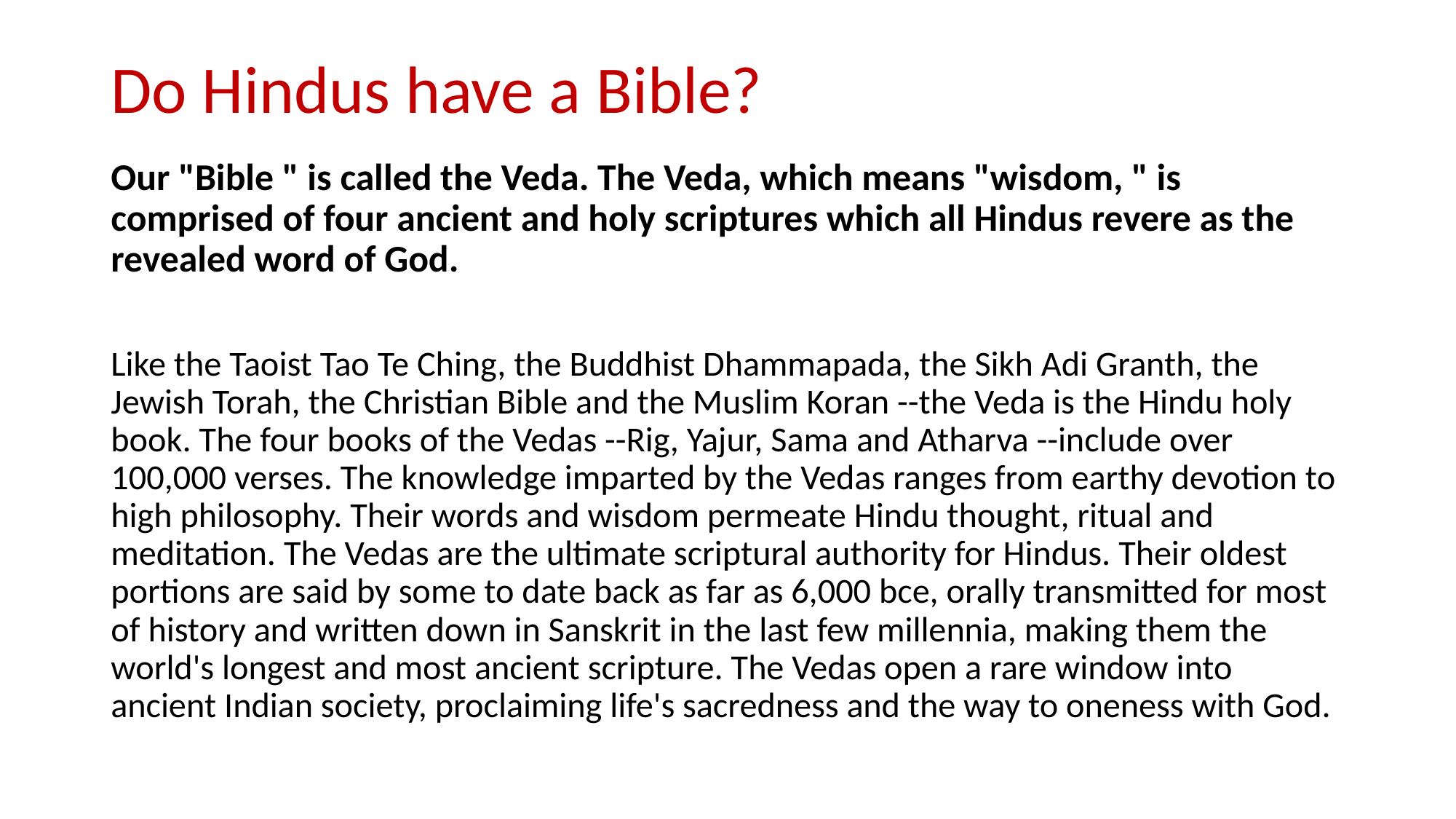

# Do Hindus have a Bible?
Our "Bible " is called the Veda. The Veda, which means "wisdom, " is comprised of four ancient and holy scriptures which all Hindus revere as the revealed word of God.

Like the Taoist Tao Te Ching, the Buddhist Dhammapada, the Sikh Adi Granth, the Jewish Torah, the Christian Bible and the Muslim Koran --the Veda is the Hindu holy book. The four books of the Vedas --Rig, Yajur, Sama and Atharva --include over 100,000 verses. The knowledge imparted by the Vedas ranges from earthy devotion to high philosophy. Their words and wisdom permeate Hindu thought, ritual and meditation. The Vedas are the ultimate scriptural authority for Hindus. Their oldest portions are said by some to date back as far as 6,000 bce, orally transmitted for most of history and written down in Sanskrit in the last few millennia, making them the world's longest and most ancient scripture. The Vedas open a rare window into ancient Indian society, proclaiming life's sacredness and the way to oneness with God.